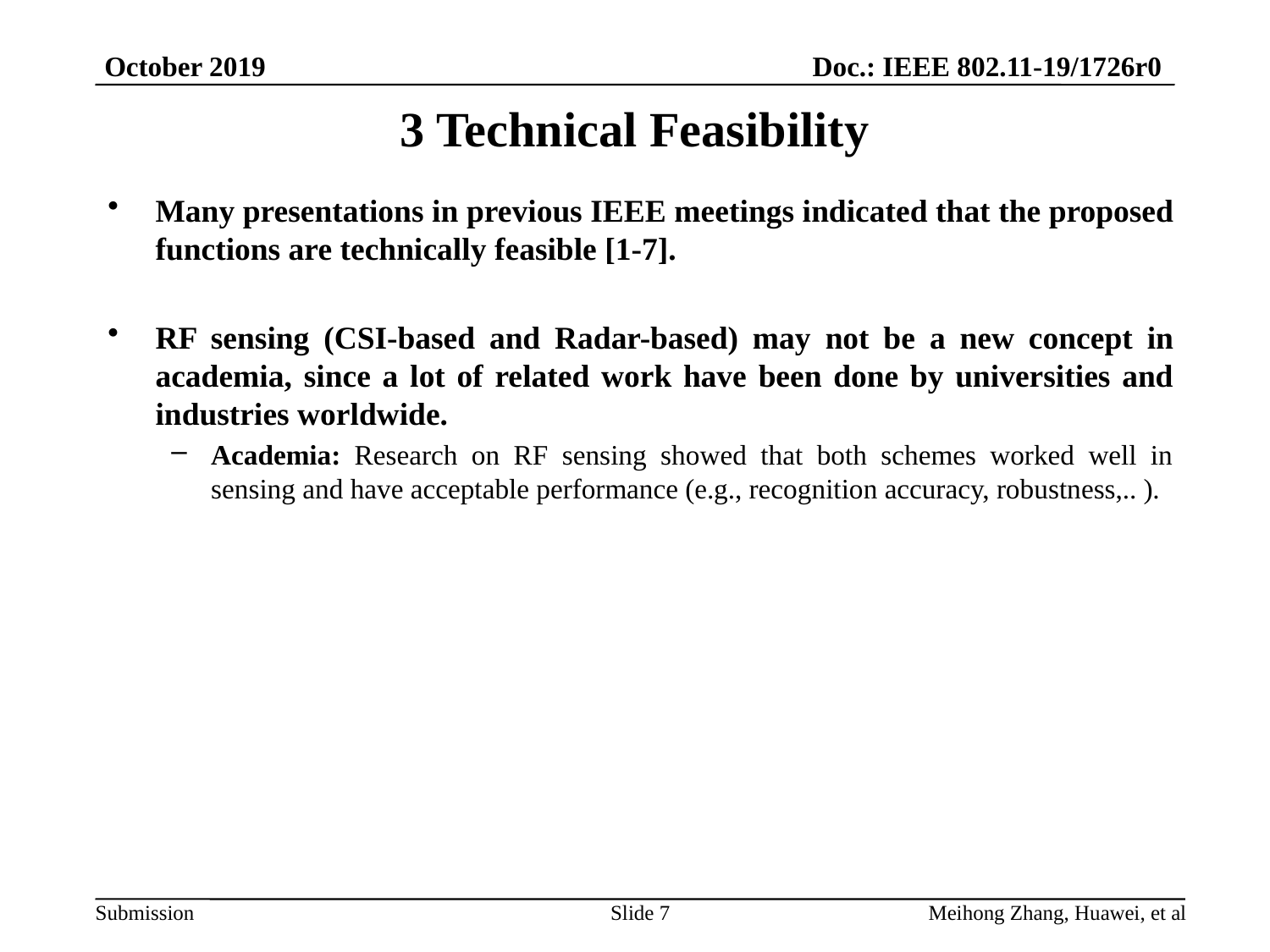

3 Technical Feasibility
Many presentations in previous IEEE meetings indicated that the proposed functions are technically feasible [1-7].

RF sensing (CSI-based and Radar-based) may not be a new concept in academia, since a lot of related work have been done by universities and industries worldwide.
Academia: Research on RF sensing showed that both schemes worked well in sensing and have acceptable performance (e.g., recognition accuracy, robustness,.. ).

Slide 7
Meihong Zhang, Huawei, et al